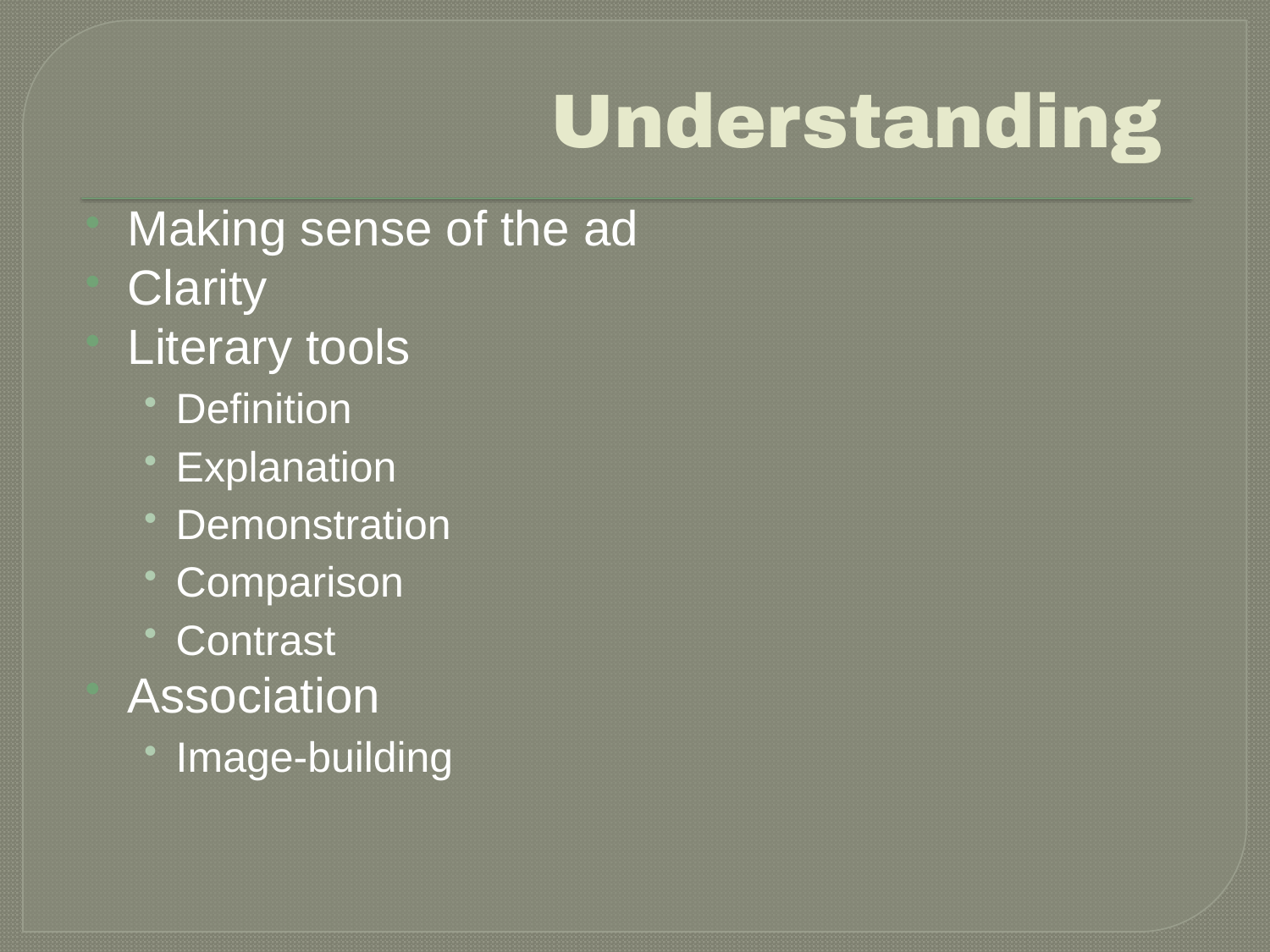

# Understanding
Making sense of the ad
Clarity
Literary tools
Definition
Explanation
Demonstration
Comparison
Contrast
Association
Image-building